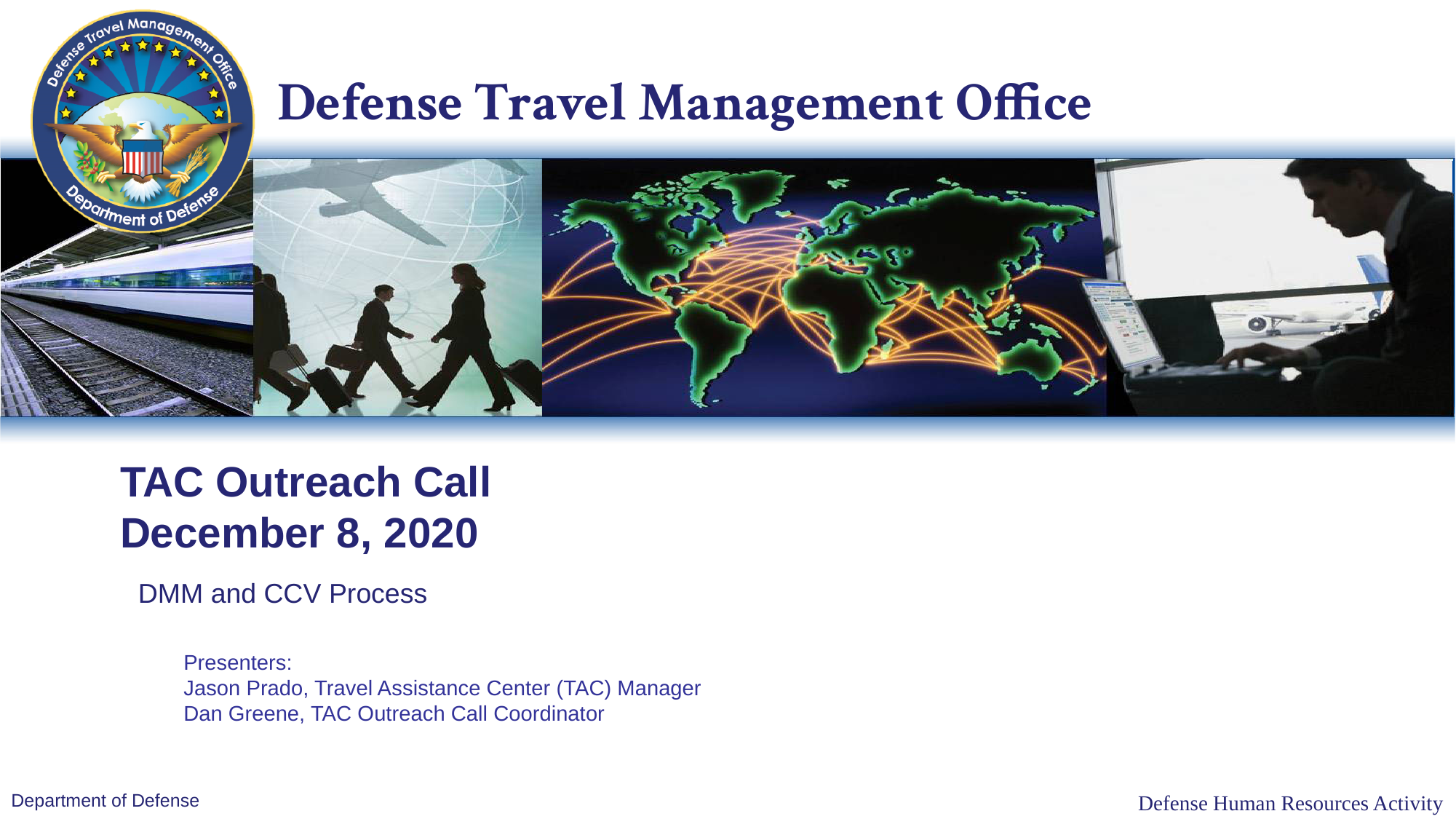

# TAC Outreach Call December 8, 2020
DMM and CCV Process
Presenters:
Jason Prado, Travel Assistance Center (TAC) Manager
Dan Greene, TAC Outreach Call Coordinator